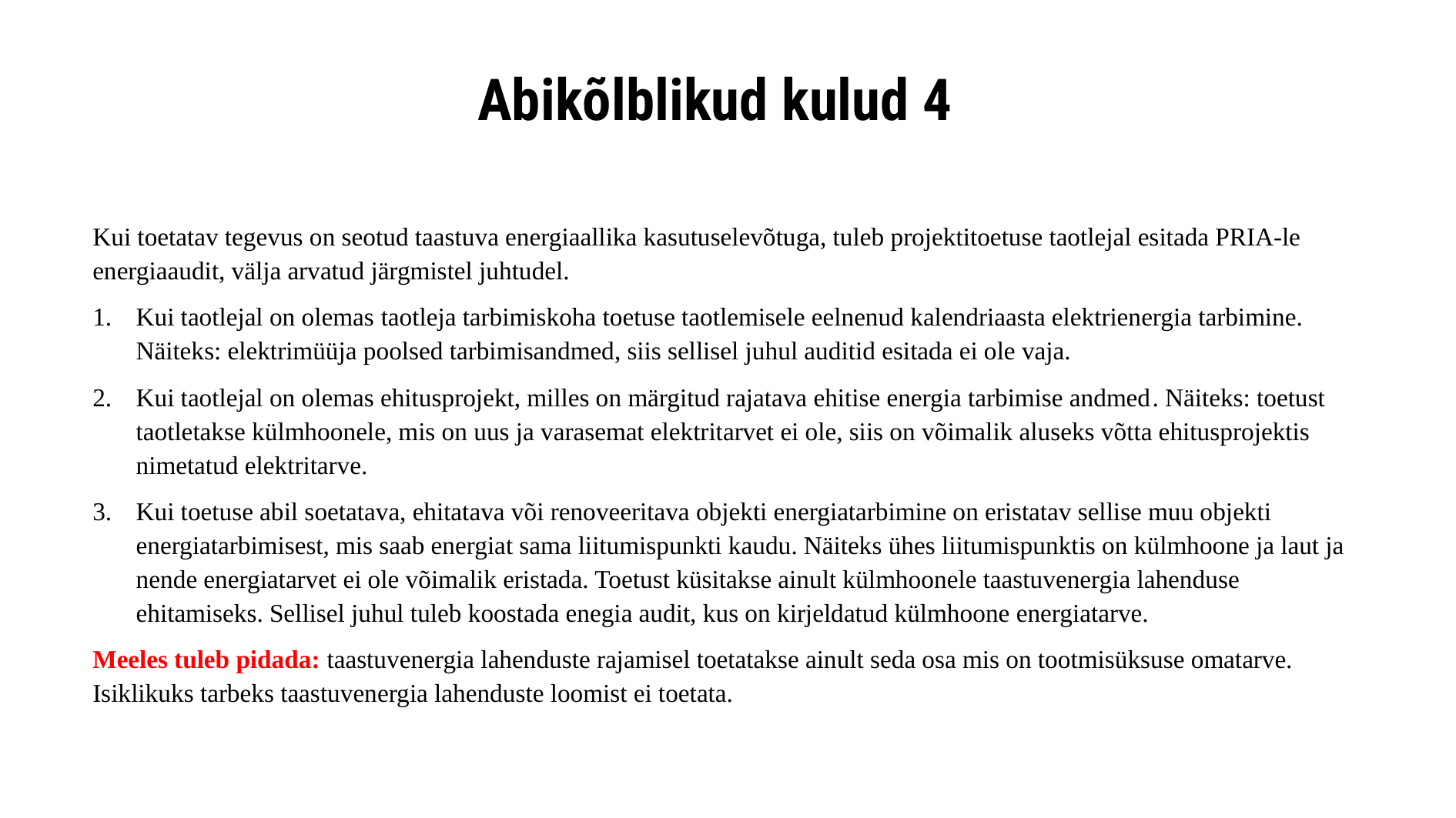

# Abikõlblikud kulud 4
Kui toetatav tegevus on seotud taastuva energiaallika kasutuselevõtuga, tuleb projektitoetuse taotlejal esitada PRIA-le energiaaudit, välja arvatud järgmistel juhtudel.
Kui taotlejal on olemas taotleja tarbimiskoha toetuse taotlemisele eelnenud kalendriaasta elektrienergia tarbimine. Näiteks: elektrimüüja poolsed tarbimisandmed, siis sellisel juhul auditid esitada ei ole vaja.
Kui taotlejal on olemas ehitusprojekt, milles on märgitud rajatava ehitise energia tarbimise andmed. Näiteks: toetust taotletakse külmhoonele, mis on uus ja varasemat elektritarvet ei ole, siis on võimalik aluseks võtta ehitusprojektis nimetatud elektritarve.
Kui toetuse abil soetatava, ehitatava või renoveeritava objekti energiatarbimine on eristatav sellise muu objekti energiatarbimisest, mis saab energiat sama liitumispunkti kaudu. Näiteks ühes liitumispunktis on külmhoone ja laut ja nende energiatarvet ei ole võimalik eristada. Toetust küsitakse ainult külmhoonele taastuvenergia lahenduse ehitamiseks. Sellisel juhul tuleb koostada enegia audit, kus on kirjeldatud külmhoone energiatarve.
Meeles tuleb pidada: taastuvenergia lahenduste rajamisel toetatakse ainult seda osa mis on tootmisüksuse omatarve. Isiklikuks tarbeks taastuvenergia lahenduste loomist ei toetata.